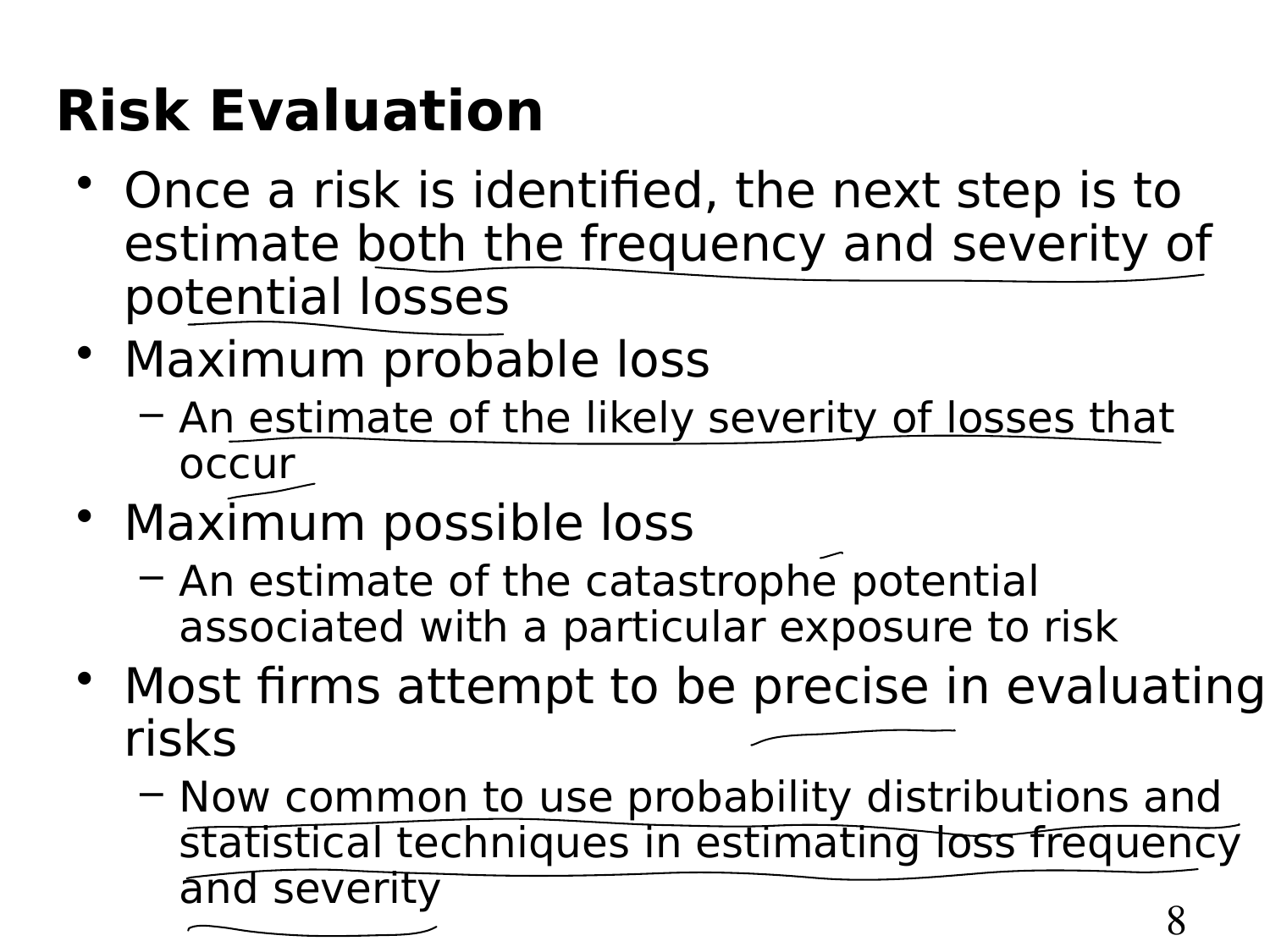

# Risk Evaluation
Once a risk is identified, the next step is to estimate both the frequency and severity of potential losses
Maximum probable loss
An estimate of the likely severity of losses that occur
Maximum possible loss
An estimate of the catastrophe potential associated with a particular exposure to risk
Most firms attempt to be precise in evaluating risks
Now common to use probability distributions and statistical techniques in estimating loss frequency and severity
8